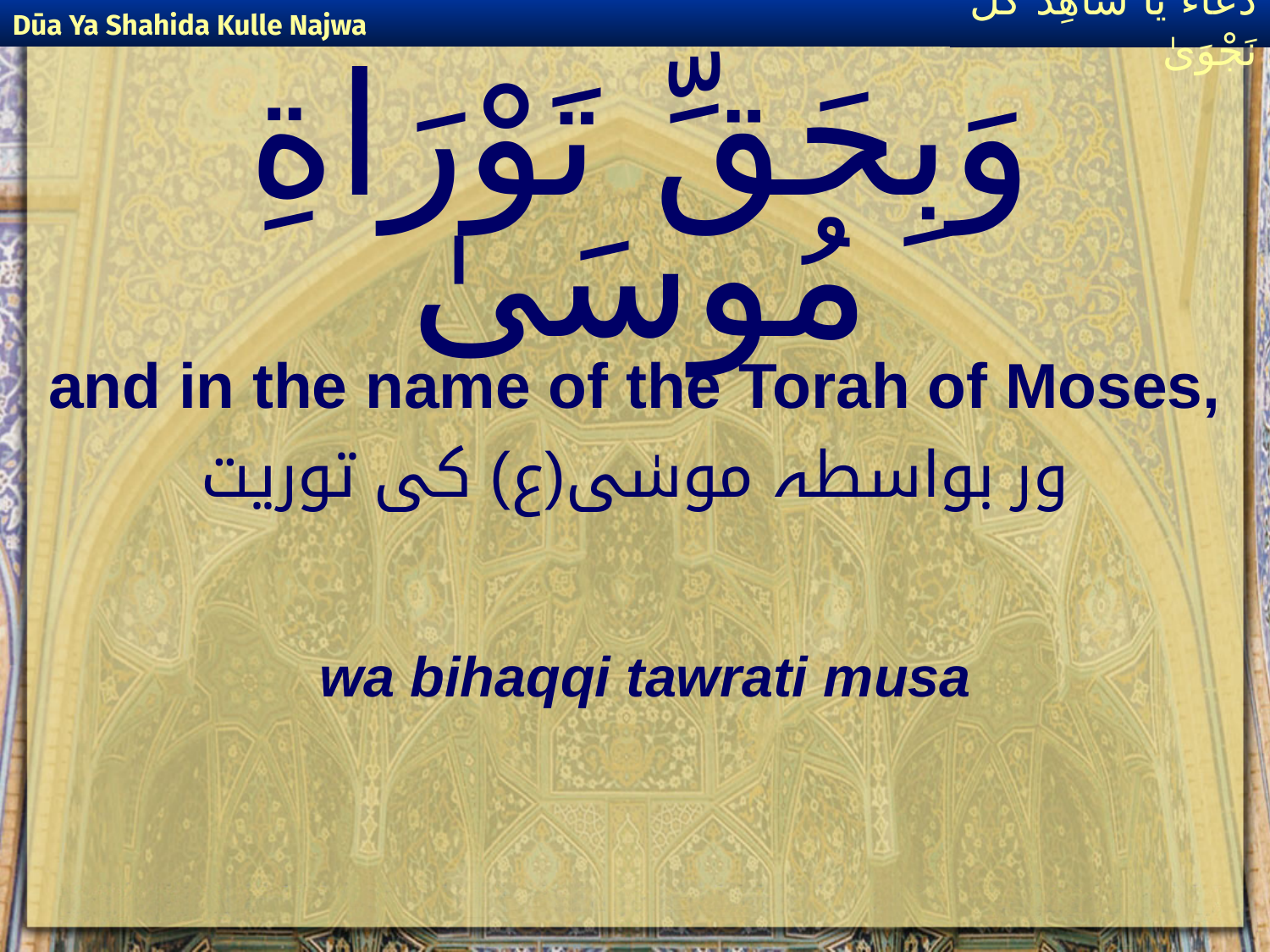

Dūa Ya Shahida Kulle Najwa
دُعَاءٌ يَا شَاهِدَ كُلِّ نَجْوَىٰ
# وَبِحَقِّ تَوْرَاةِ مُوسَىٰ
and in the name of the Torah of Moses,
ور بواسطہ موسٰی(ع) کی توریت
wa bihaqqi tawrati musa